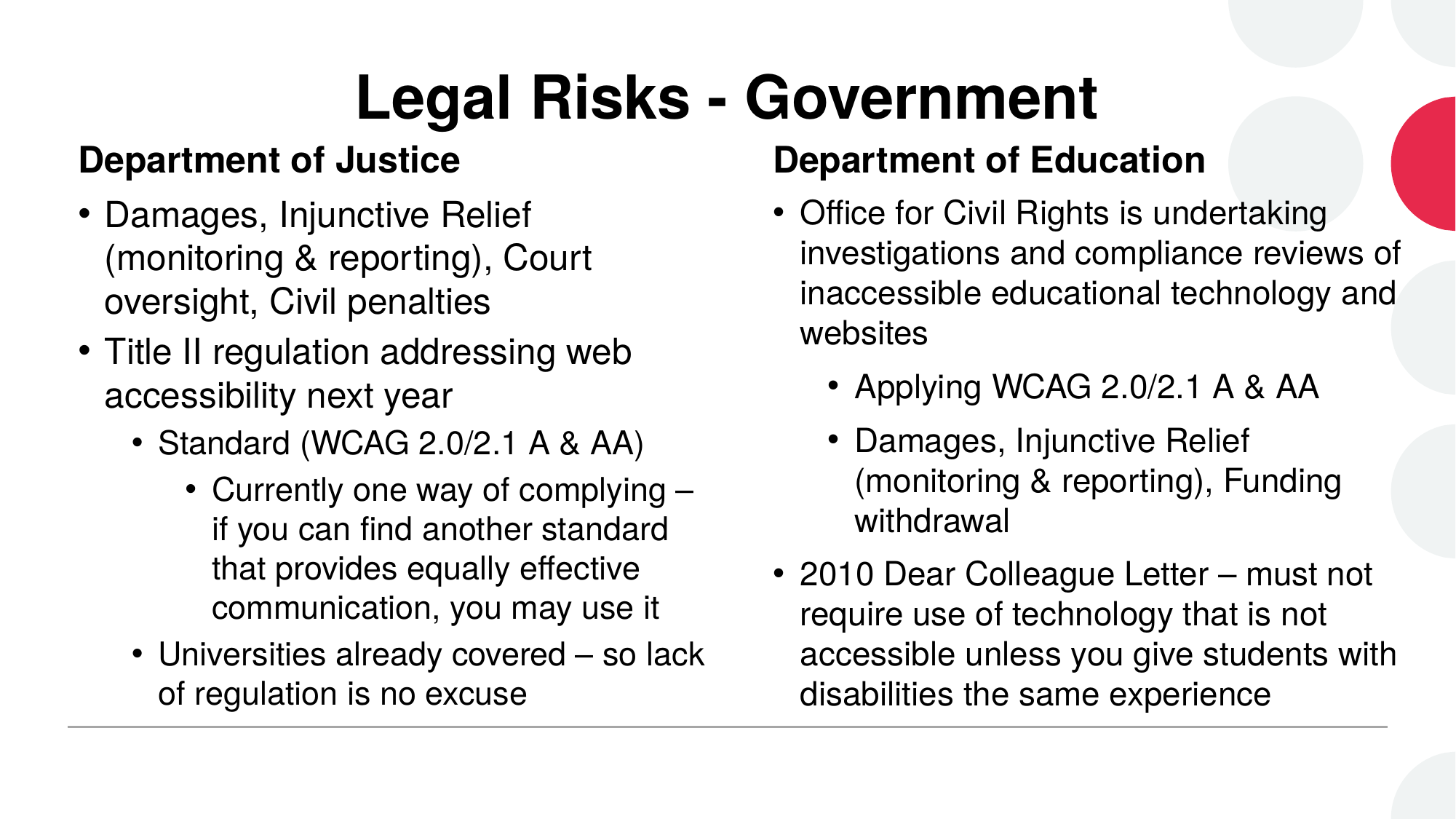

Legal Risks - Government
Department of Justice
Department of Education
Damages, Injunctive Relief (monitoring & reporting), Court oversight, Civil penalties
Title II regulation addressing web accessibility next year
Standard (WCAG 2.0/2.1 A & AA)
Currently one way of complying – if you can find another standard that provides equally effective communication, you may use it
Universities already covered – so lack of regulation is no excuse
Office for Civil Rights is undertaking investigations and compliance reviews of inaccessible educational technology and websites
Applying WCAG 2.0/2.1 A & AA
Damages, Injunctive Relief (monitoring & reporting), Funding withdrawal
2010 Dear Colleague Letter – must not require use of technology that is not accessible unless you give students with disabilities the same experience